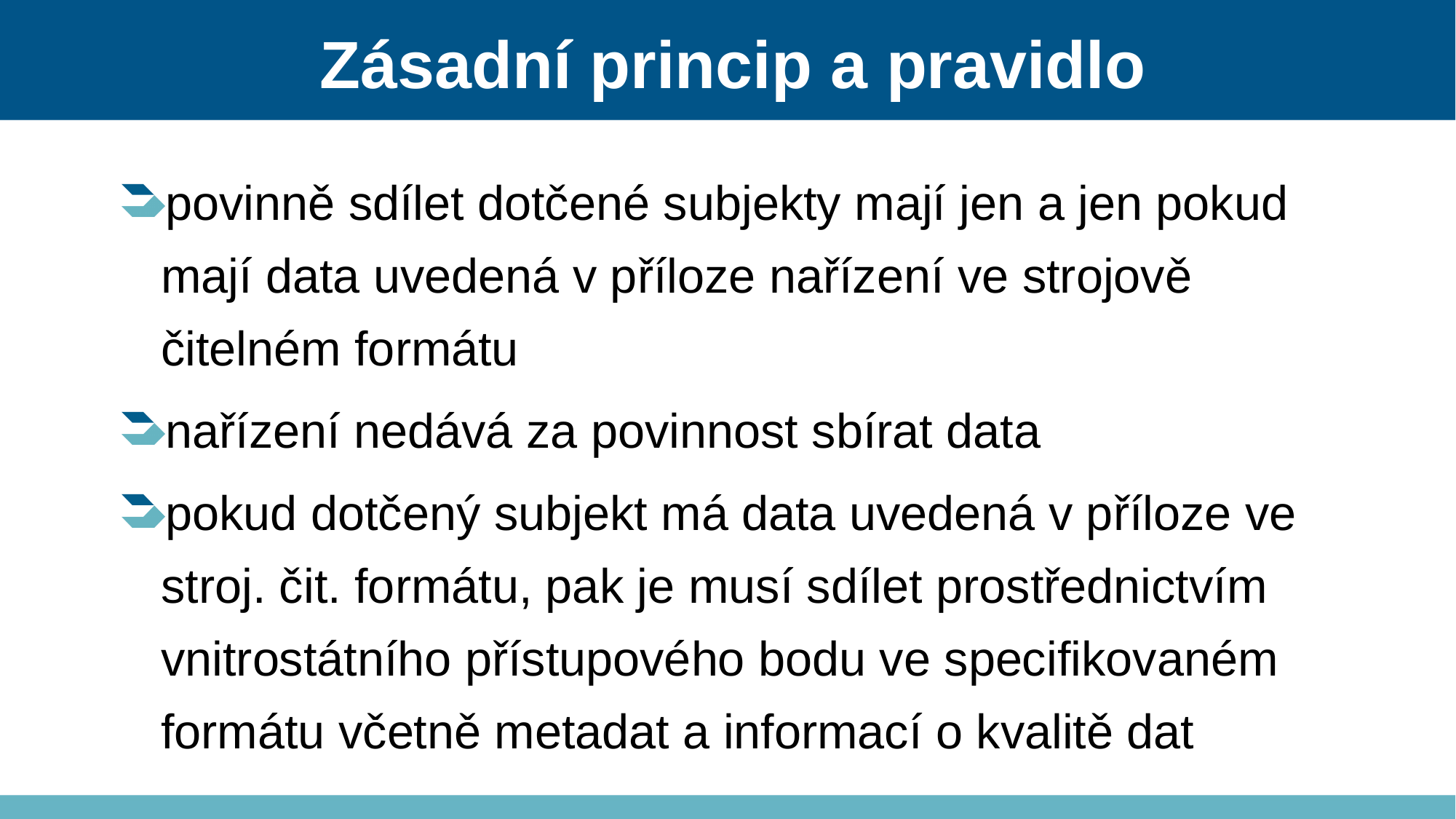

# Zásadní princip a pravidlo
povinně sdílet dotčené subjekty mají jen a jen pokud mají data uvedená v příloze nařízení ve strojově čitelném formátu
nařízení nedává za povinnost sbírat data
pokud dotčený subjekt má data uvedená v příloze ve stroj. čit. formátu, pak je musí sdílet prostřednictvím vnitrostátního přístupového bodu ve specifikovaném formátu včetně metadat a informací o kvalitě dat